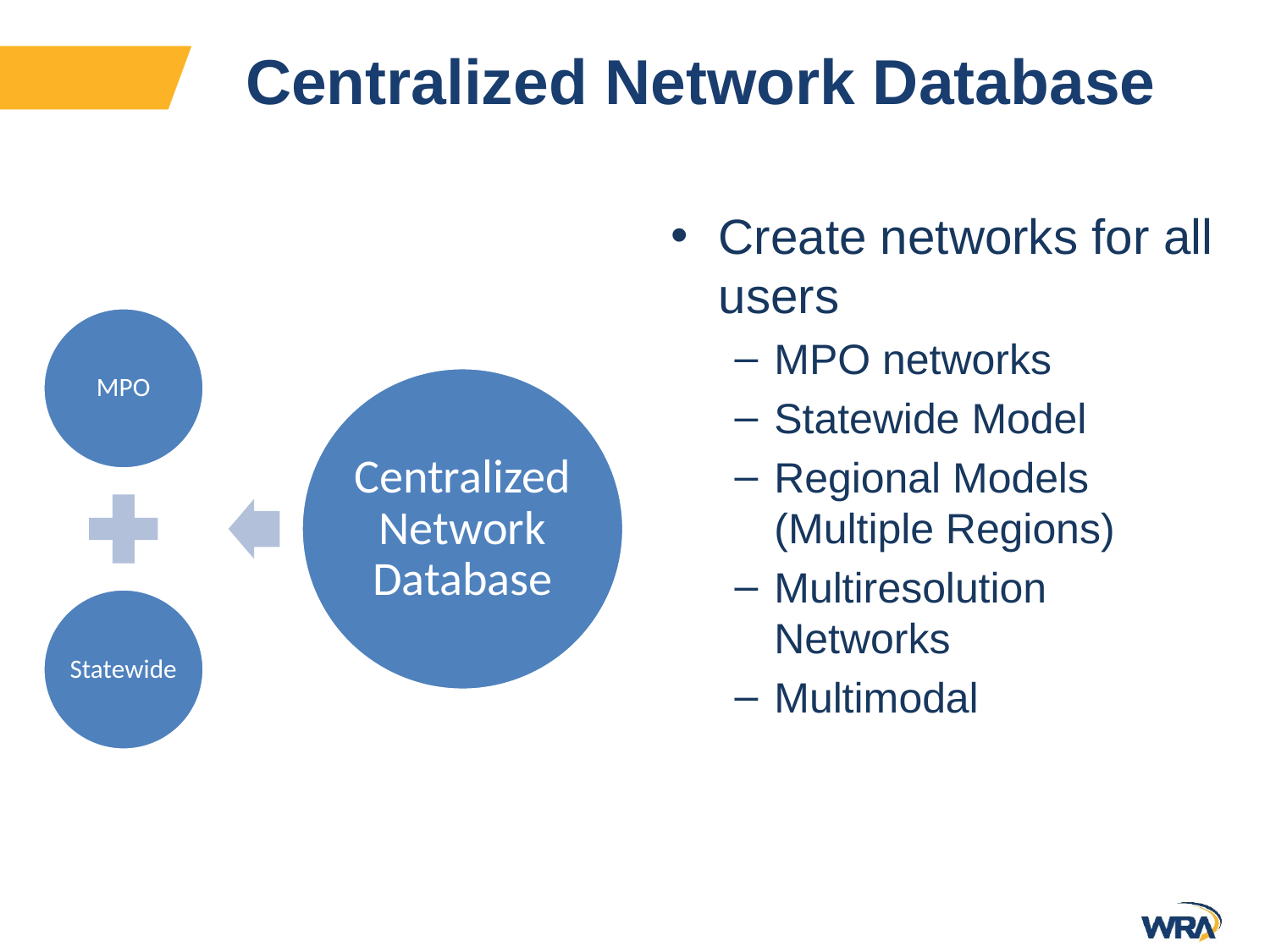

# Centralized Network Database
MPO

Statewide

Centralized Network Database
Create networks for all users
MPO networks
Statewide Model
Regional Models (Multiple Regions)
Multiresolution Networks
Multimodal